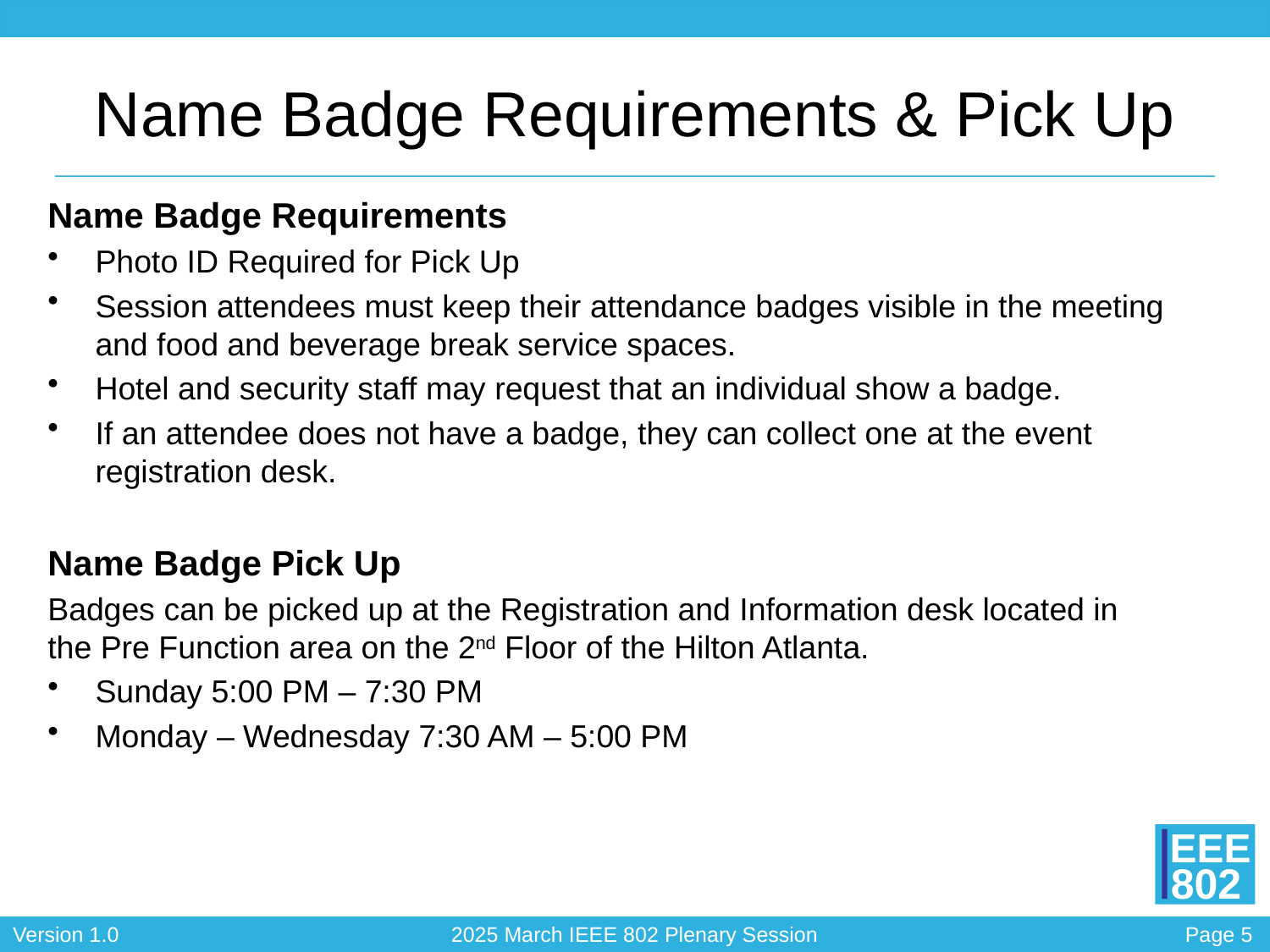

# Name Badge Requirements & Pick Up
Name Badge Requirements
Photo ID Required for Pick Up
Session attendees must keep their attendance badges visible in the meeting and food and beverage break service spaces.
Hotel and security staff may request that an individual show a badge.
If an attendee does not have a badge, they can collect one at the event registration desk.

Name Badge Pick Up
Badges can be picked up at the Registration and Information desk located in the Pre Function area on the 2nd Floor of the Hilton Atlanta.
Sunday 5:00 PM – 7:30 PM
Monday – Wednesday 7:30 AM – 5:00 PM